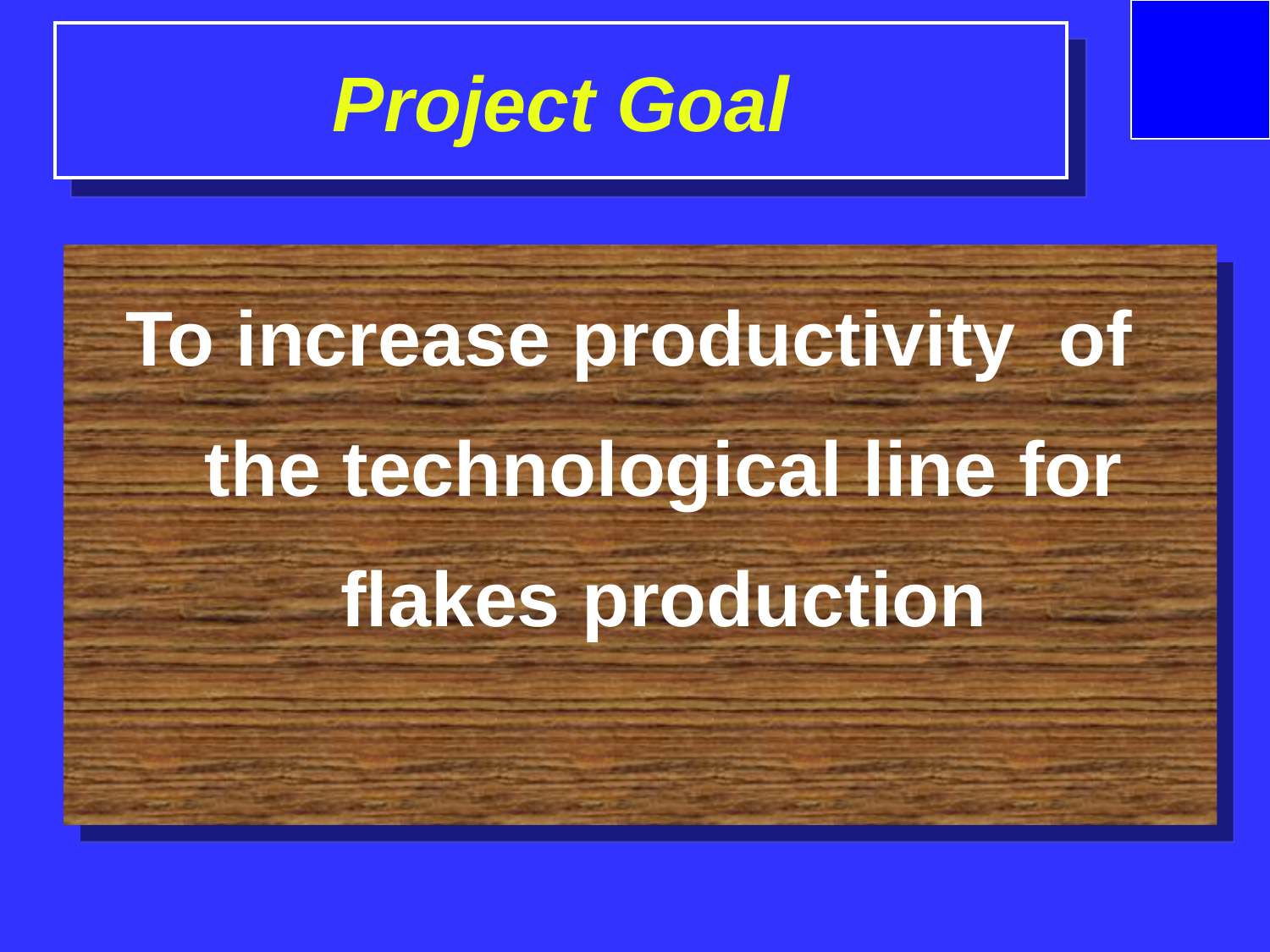

# Project Goal
To increase productivity  of  the technological line for flakes production